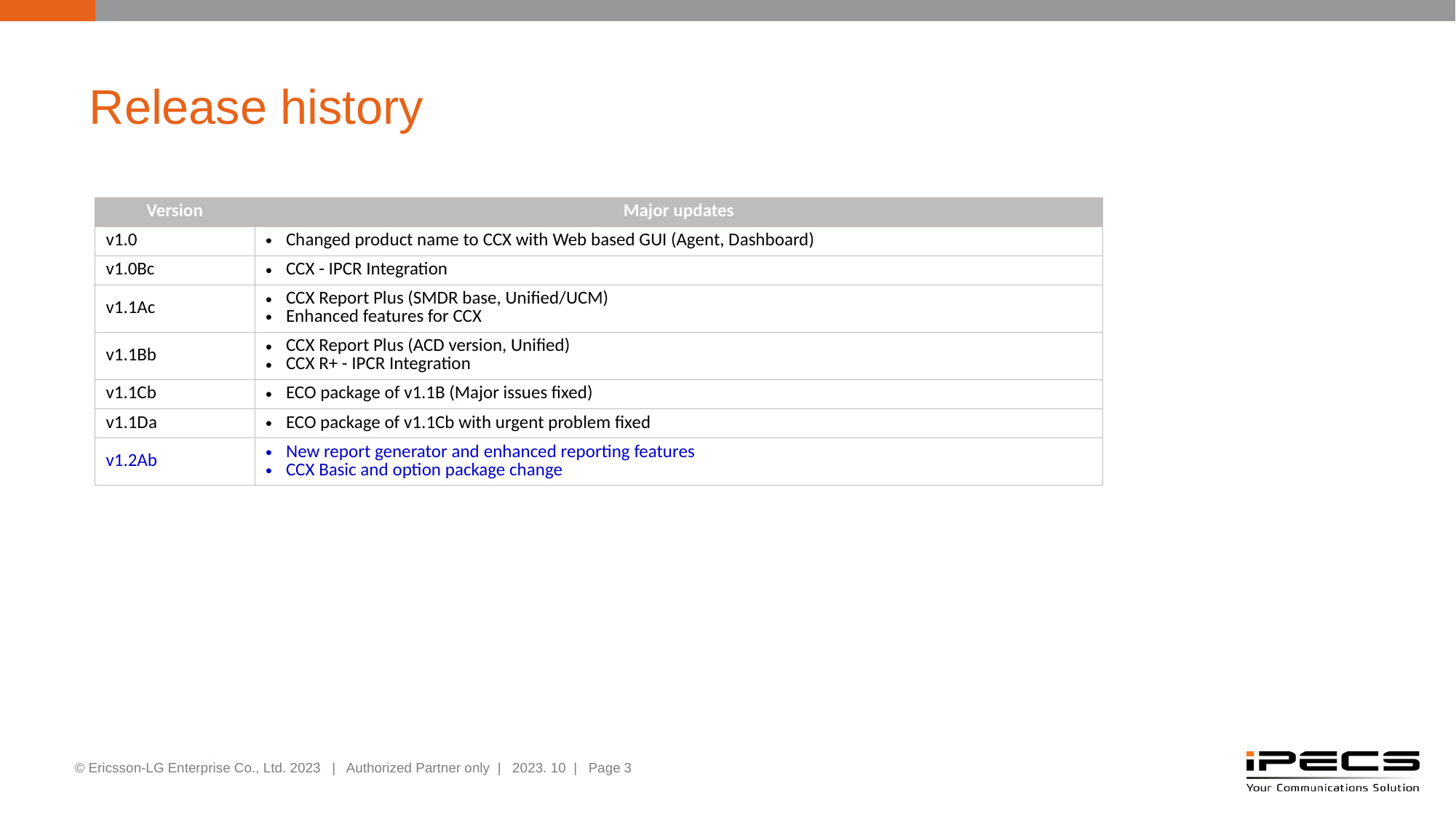

# Release history
| Version | Major updates |
| --- | --- |
| v1.0 | Changed product name to CCX with Web based GUI (Agent, Dashboard) |
| v1.0Bc | CCX - IPCR Integration |
| v1.1Ac | CCX Report Plus (SMDR base, Unified/UCM) Enhanced features for CCX |
| v1.1Bb | CCX Report Plus (ACD version, Unified) CCX R+ - IPCR Integration |
| v1.1Cb | ECO package of v1.1B (Major issues fixed) |
| v1.1Da | ECO package of v1.1Cb with urgent problem fixed |
| v1.2Ab | New report generator and enhanced reporting features CCX Basic and option package change |